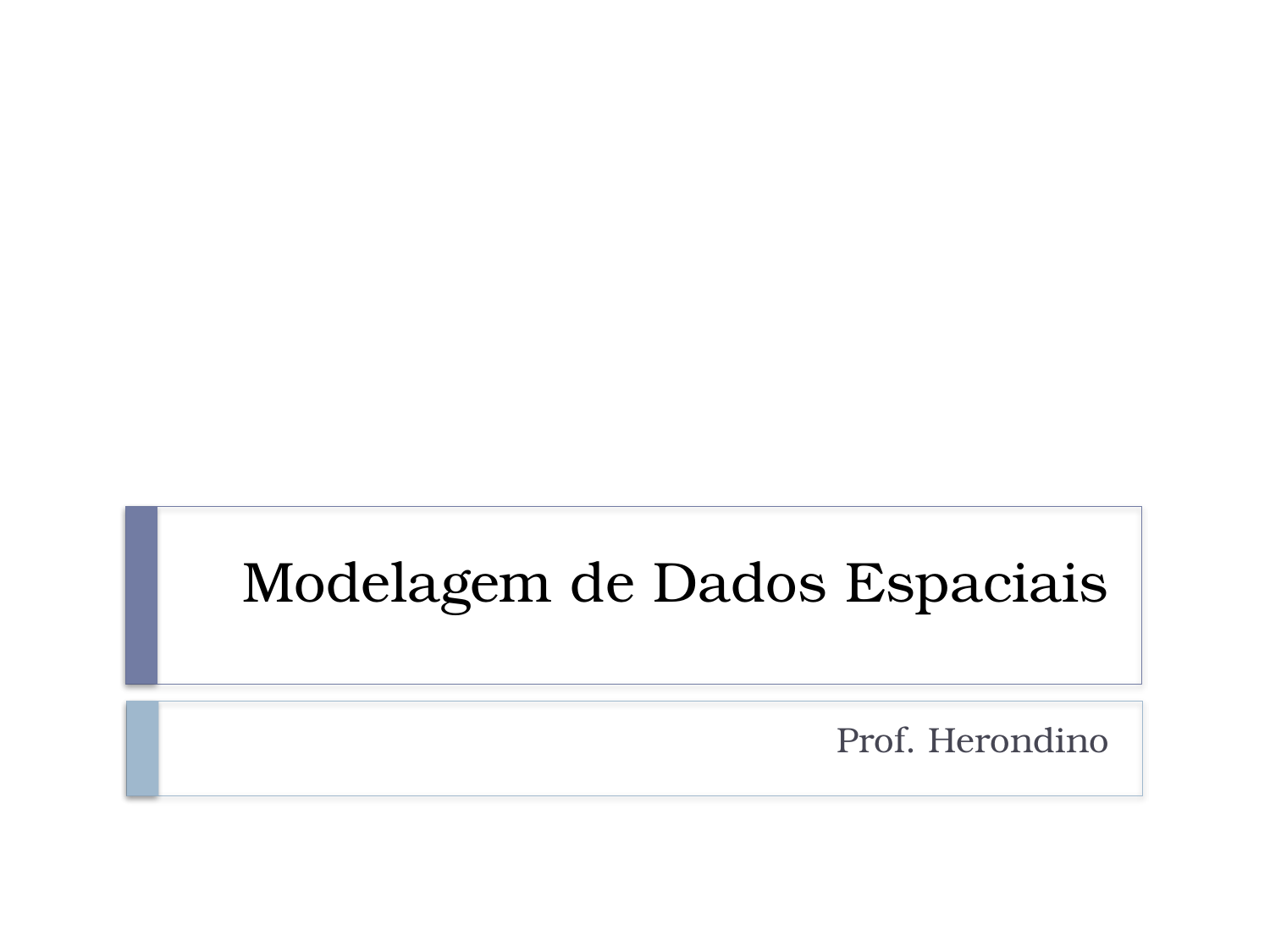

# Modelagem de Dados Espaciais
Prof. Herondino